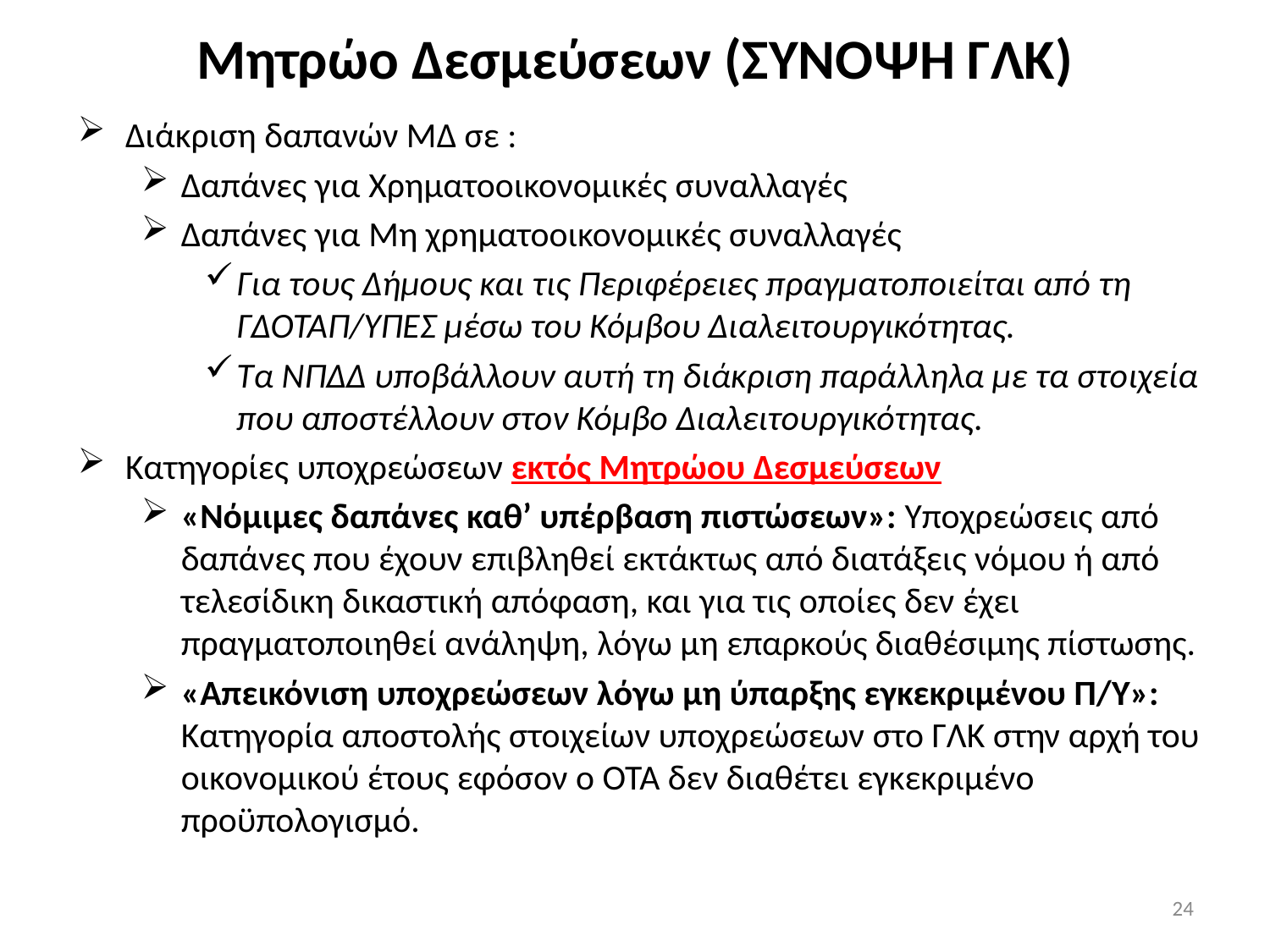

# Μητρώο Δεσμεύσεων (ΣΎΝΟΨΗ ΓΛΚ)
Διάκριση δαπανών ΜΔ σε :
Δαπάνες για Χρηματοοικονομικές συναλλαγές
Δαπάνες για Μη χρηματοοικονομικές συναλλαγές
Για τους Δήμους και τις Περιφέρειες πραγματοποιείται από τη ΓΔΟΤΑΠ/ΥΠΕΣ μέσω του Κόμβου Διαλειτουργικότητας.
Τα ΝΠΔΔ υποβάλλουν αυτή τη διάκριση παράλληλα με τα στοιχεία που αποστέλλουν στον Κόμβο Διαλειτουργικότητας.
Κατηγορίες υποχρεώσεων εκτός Μητρώου Δεσμεύσεων
«Νόμιμες δαπάνες καθ’ υπέρβαση πιστώσεων»: Υποχρεώσεις από δαπάνες που έχουν επιβληθεί εκτάκτως από διατάξεις νόμου ή από τελεσίδικη δικαστική απόφαση, και για τις οποίες δεν έχει πραγματοποιηθεί ανάληψη, λόγω μη επαρκούς διαθέσιμης πίστωσης.
«Απεικόνιση υποχρεώσεων λόγω μη ύπαρξης εγκεκριμένου Π/Υ»: Κατηγορία αποστολής στοιχείων υποχρεώσεων στο ΓΛΚ στην αρχή του οικονομικού έτους εφόσον ο ΟΤΑ δεν διαθέτει εγκεκριμένο προϋπολογισμό.

24